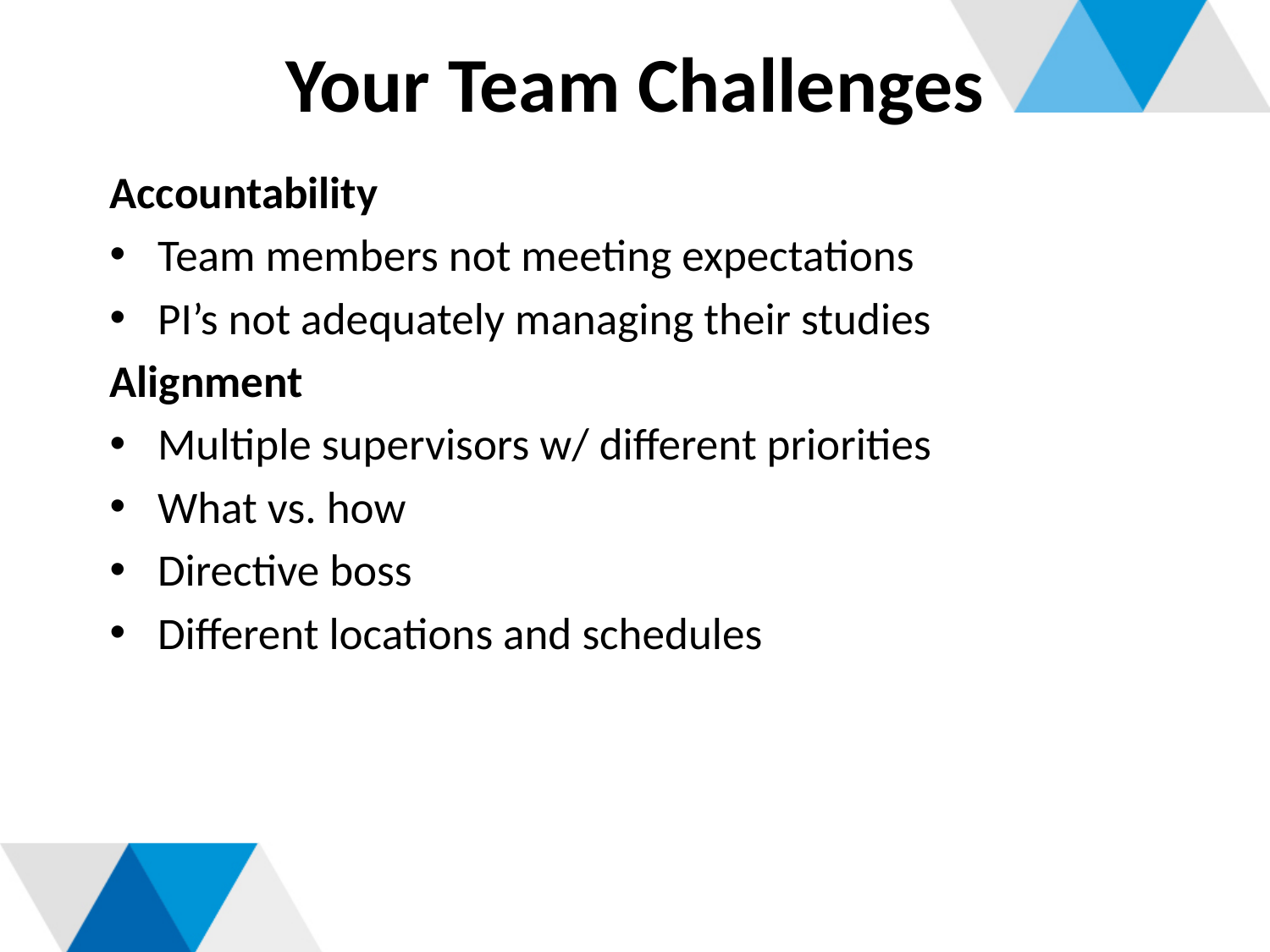

# Your Team Challenges
Accountability
Team members not meeting expectations
PI’s not adequately managing their studies
Alignment
Multiple supervisors w/ different priorities
What vs. how
Directive boss
Different locations and schedules